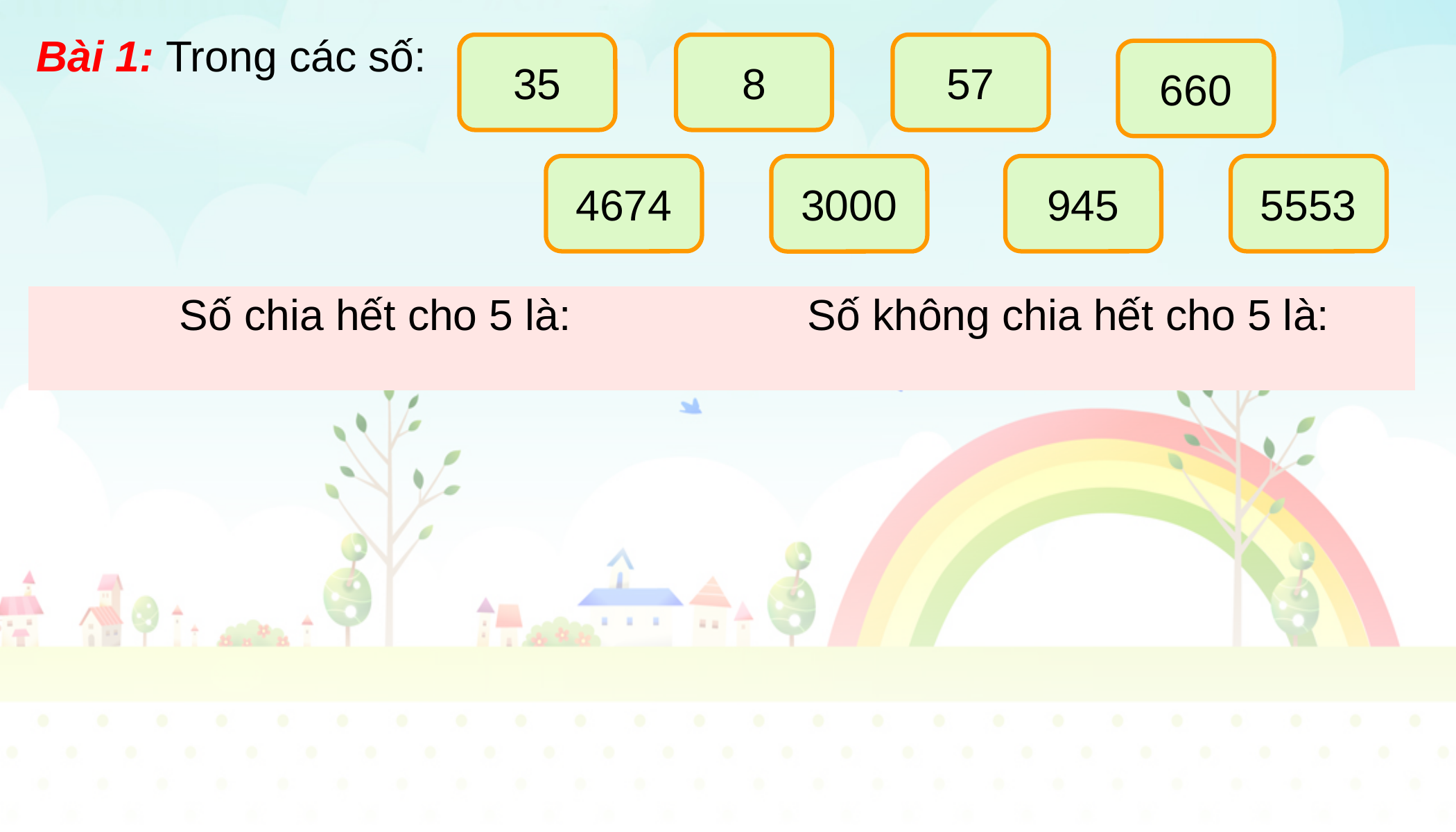

Bài 1: Trong các số:
35
8
57
660
4674
945
5553
3000
| Số chia hết cho 5 là: | Số không chia hết cho 5 là: |
| --- | --- |
|  |  |